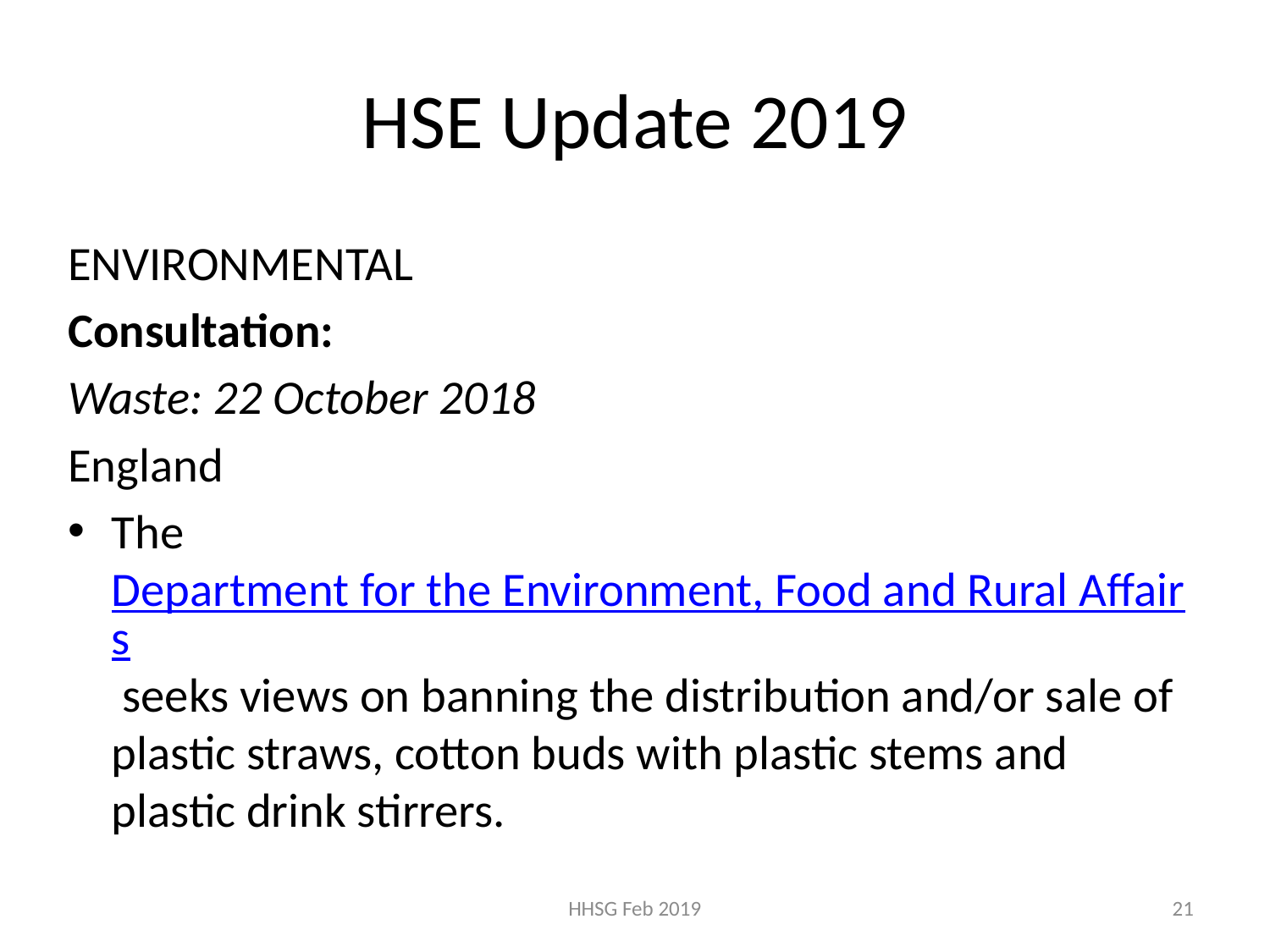

# HSE Update 2019
ENVIRONMENTAL
Consultation:
Waste: 22 October 2018
England
The Department for the Environment, Food and Rural Affairs seeks views on banning the distribution and/or sale of plastic straws, cotton buds with plastic stems and plastic drink stirrers.
HHSG Feb 2019
21